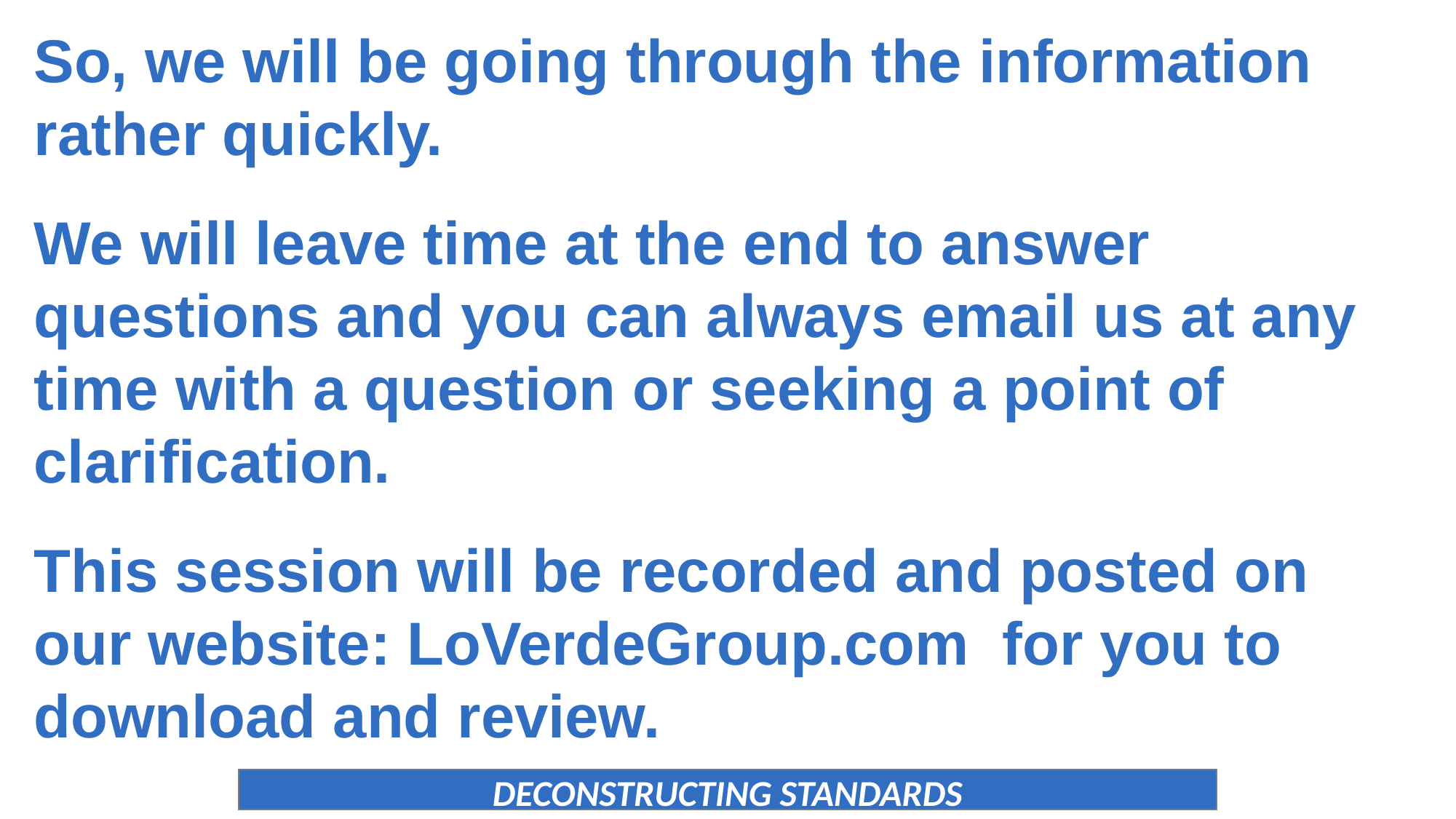

So, we will be going through the information rather quickly.

We will leave time at the end to answer questions and you can always email us at any time with a question or seeking a point of clarification.

This session will be recorded and posted on our website: LoVerdeGroup.com  for you to download and review.

DECONSTRUCTING STANDARDS